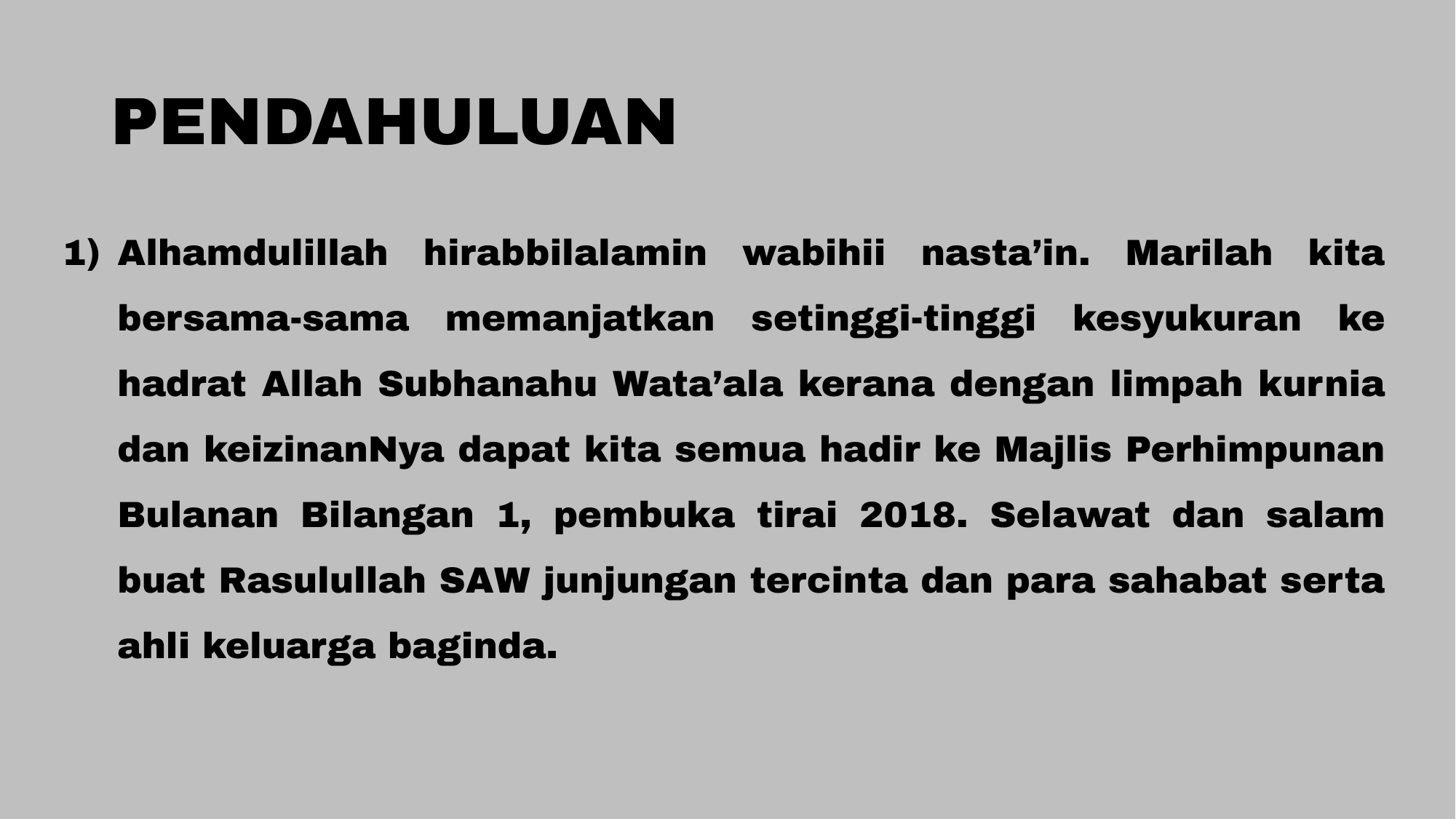

# PENDAHULUAN
1)	Alhamdulillah hirabbilalamin wabihii nasta’in. Marilah kita bersama-sama memanjatkan setinggi-tinggi kesyukuran ke hadrat Allah Subhanahu Wata’ala kerana dengan limpah kurnia dan keizinanNya dapat kita semua hadir ke Majlis Perhimpunan Bulanan Bilangan 1, pembuka tirai 2018. Selawat dan salam buat Rasulullah SAW junjungan tercinta dan para sahabat serta ahli keluarga baginda.